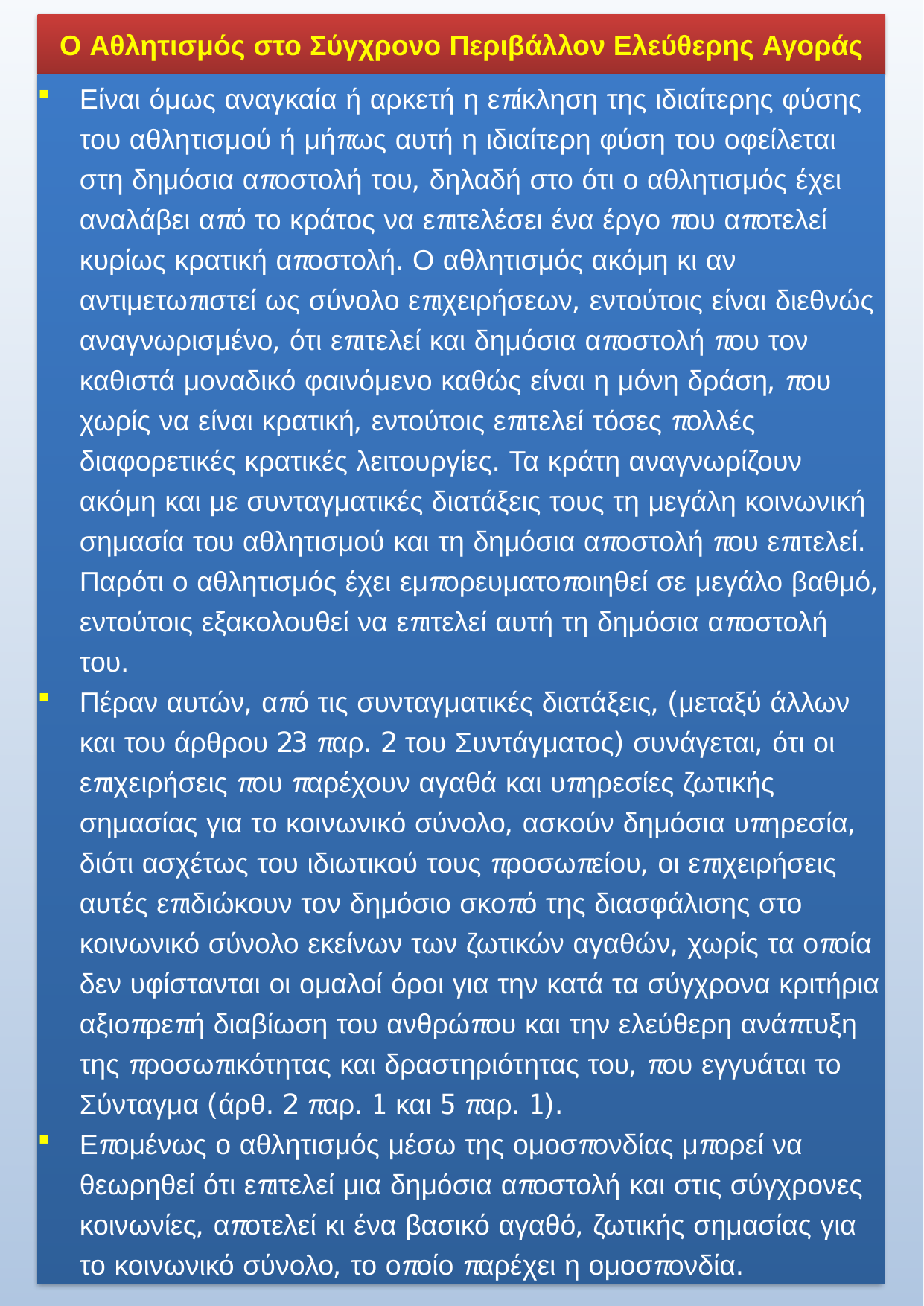

Ο Αθλητισμός στο Σύγχρονο Περιβάλλον Ελεύθερης Αγοράς
Είναι όμως αναγκαία ή αρκετή η επίκληση της ιδιαίτερης φύσης του αθλητισμού ή μήπως αυτή η ιδιαίτερη φύση του οφείλεται στη δημόσια αποστολή του, δηλαδή στο ότι ο αθλητισμός έχει αναλάβει από το κράτος να επιτελέσει ένα έργο που αποτελεί κυρίως κρατική αποστολή. Ο αθλητισμός ακόμη κι αν αντιμετωπιστεί ως σύνολο επιχειρήσεων, εντούτοις είναι διεθνώς αναγνωρισμένο, ότι επιτελεί και δημόσια αποστολή που τον καθιστά μοναδικό φαινόμενο καθώς είναι η μόνη δράση, που χωρίς να είναι κρατική, εντούτοις επιτελεί τόσες πολλές διαφορετικές κρατικές λειτουργίες. Τα κράτη αναγνωρίζουν ακόμη και με συνταγματικές διατάξεις τους τη μεγάλη κοινωνική σημασία του αθλητισμού και τη δημόσια αποστολή που επιτελεί. Παρότι ο αθλητισμός έχει εμπορευματοποιηθεί σε μεγάλο βαθμό, εντούτοις εξακολουθεί να επιτελεί αυτή τη δημόσια αποστολή του.
Πέραν αυτών, από τις συνταγματικές διατάξεις, (μεταξύ άλλων και του άρθρου 23 παρ. 2 του Συντάγματος) συνάγεται, ότι οι επιχειρήσεις που παρέχουν αγαθά και υπηρεσίες ζωτικής σημασίας για το κοινωνικό σύνολο, ασκούν δημόσια υπηρεσία, διότι ασχέτως του ιδιωτικού τους προσωπείου, οι επιχειρήσεις αυτές επιδιώκουν τον δημόσιο σκοπό της διασφάλισης στο κοινωνικό σύνολο εκείνων των ζωτικών αγαθών, χωρίς τα οποία δεν υφίστανται οι ομαλοί όροι για την κατά τα σύγχρονα κριτήρια αξιοπρεπή διαβίωση του ανθρώπου και την ελεύθερη ανάπτυξη της προσωπικότητας και δραστηριότητας του, που εγγυάται το Σύνταγμα (άρθ. 2 παρ. 1 και 5 παρ. 1).
Επομένως ο αθλητισμός μέσω της ομοσπονδίας μπορεί να θεωρηθεί ότι επιτελεί μια δημόσια αποστολή και στις σύγχρονες κοινωνίες, αποτελεί κι ένα βασικό αγαθό, ζωτικής σημασίας για το κοινωνικό σύνολο, το οποίο παρέχει η ομοσπονδία.